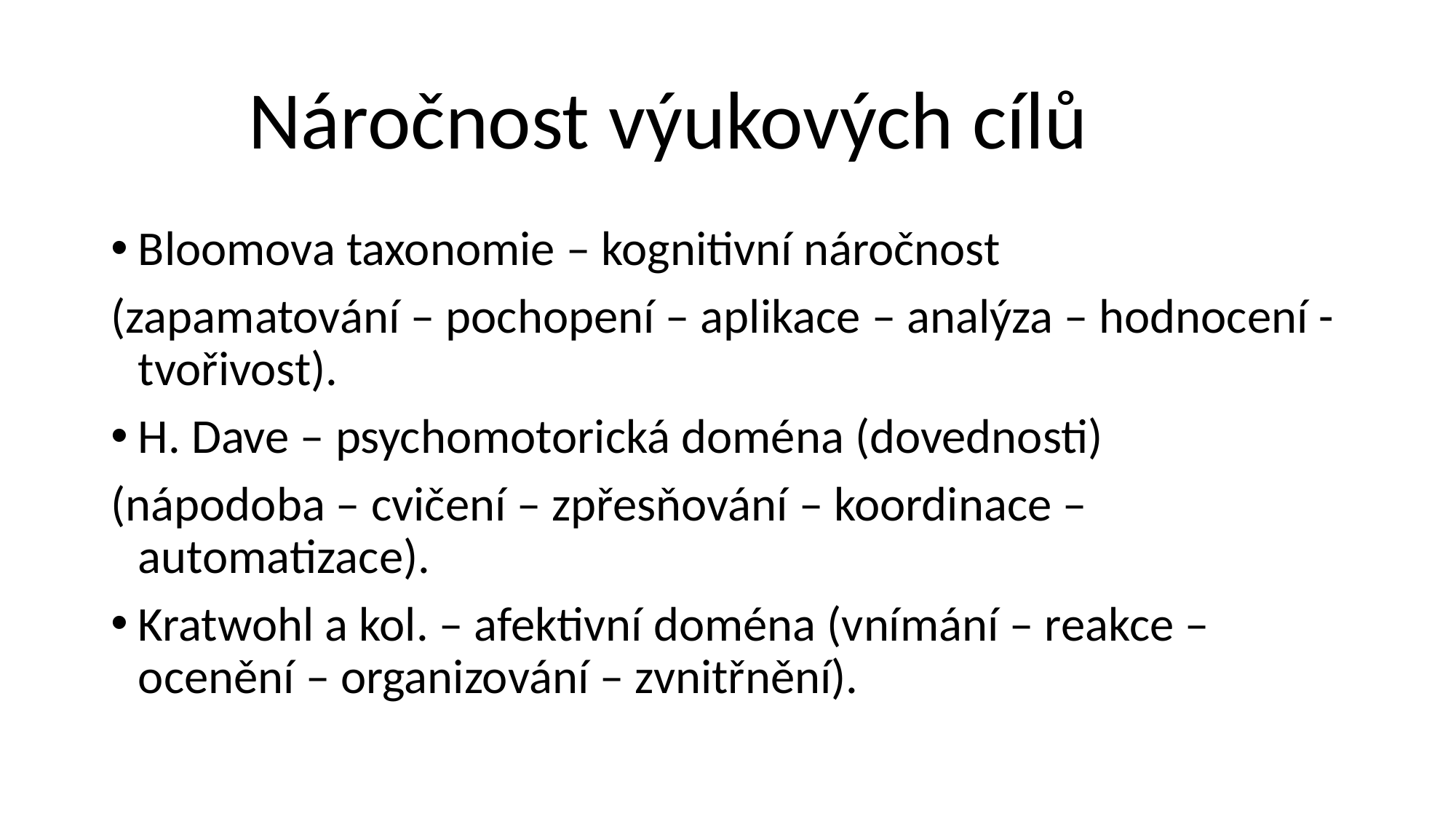

# Náročnost výukových cílů
Bloomova taxonomie – kognitivní náročnost
(zapamatování – pochopení – aplikace – analýza – hodnocení - tvořivost).
H. Dave – psychomotorická doména (dovednosti)
(nápodoba – cvičení – zpřesňování – koordinace – automatizace).
Kratwohl a kol. – afektivní doména (vnímání – reakce – ocenění – organizování – zvnitřnění).